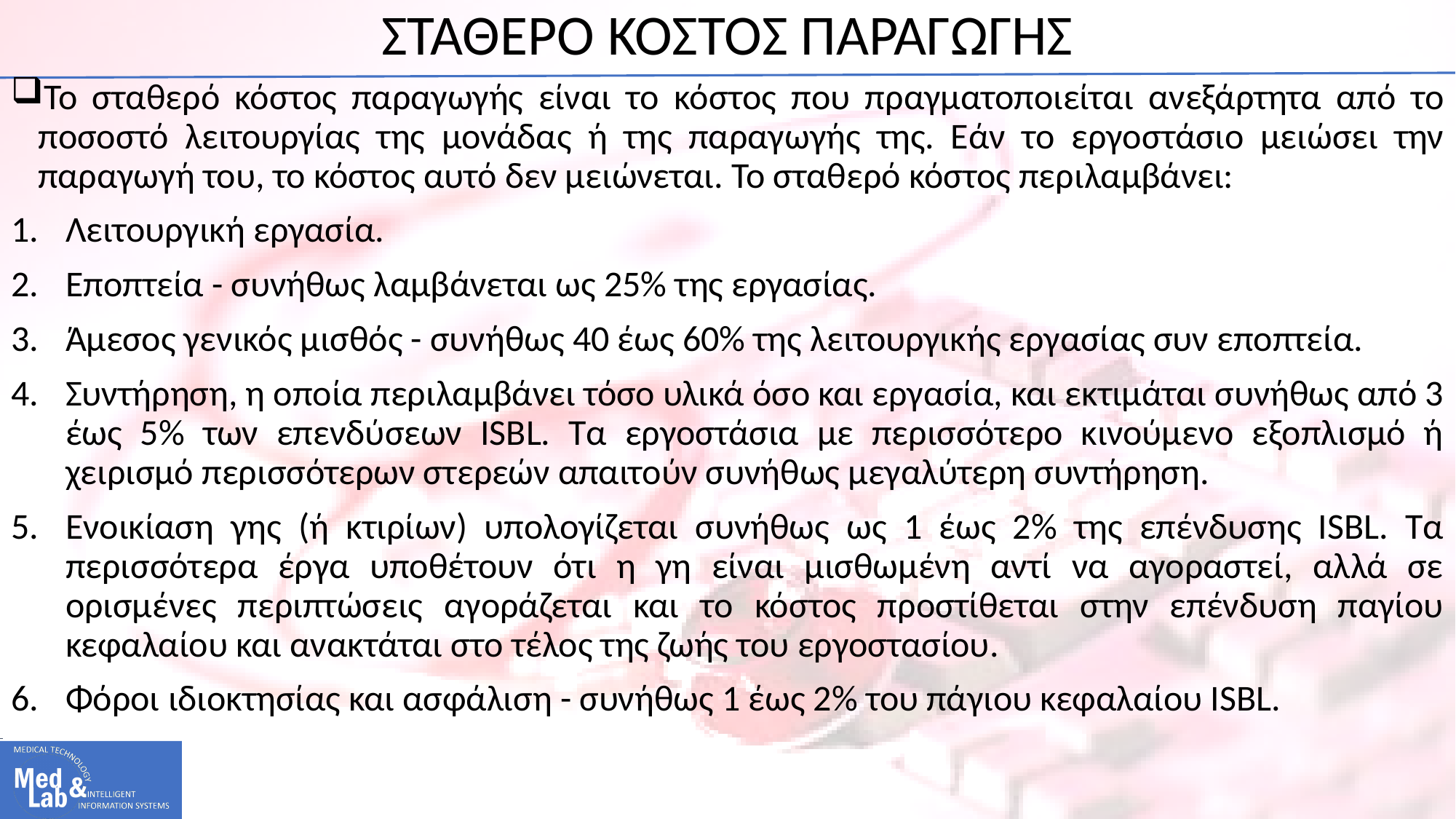

# ΣΤΑΘΕΡΟ ΚΟΣΤΟΣ ΠΑΡΑΓΩΓΗΣ
Το σταθερό κόστος παραγωγής είναι το κόστος που πραγματοποιείται ανεξάρτητα από το ποσοστό λειτουργίας της μονάδας ή της παραγωγής της. Εάν το εργοστάσιο μειώσει την παραγωγή του, το κόστος αυτό δεν μειώνεται. Το σταθερό κόστος περιλαμβάνει:
Λειτουργική εργασία.
Εποπτεία - συνήθως λαμβάνεται ως 25% της εργασίας.
Άμεσος γενικός μισθός - συνήθως 40 έως 60% της λειτουργικής εργασίας συν εποπτεία.
Συντήρηση, η οποία περιλαμβάνει τόσο υλικά όσο και εργασία, και εκτιμάται συνήθως από 3 έως 5% των επενδύσεων ISBL. Τα εργοστάσια με περισσότερο κινούμενο εξοπλισμό ή χειρισμό περισσότερων στερεών απαιτούν συνήθως μεγαλύτερη συντήρηση.
Ενοικίαση γης (ή κτιρίων) υπολογίζεται συνήθως ως 1 έως 2% της επένδυσης ISBL. Τα περισσότερα έργα υποθέτουν ότι η γη είναι μισθωμένη αντί να αγοραστεί, αλλά σε ορισμένες περιπτώσεις αγοράζεται και το κόστος προστίθεται στην επένδυση παγίου κεφαλαίου και ανακτάται στο τέλος της ζωής του εργοστασίου.
Φόροι ιδιοκτησίας και ασφάλιση - συνήθως 1 έως 2% του πάγιου κεφαλαίου ISBL.